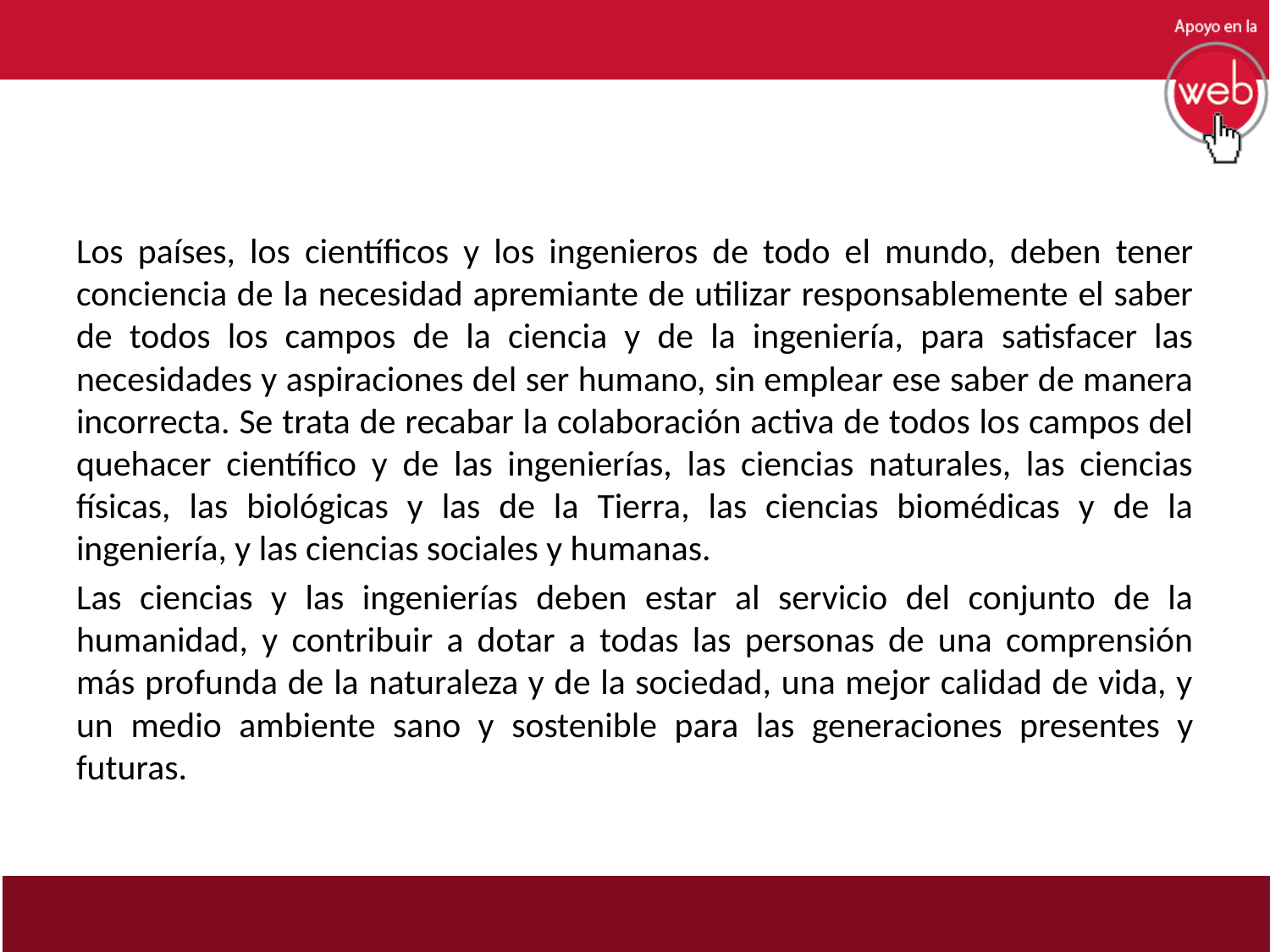

Los países, los científicos y los ingenieros de todo el mundo, deben tener conciencia de la necesidad apremiante de utilizar responsablemente el saber de todos los campos de la ciencia y de la ingeniería, para satisfacer las necesidades y aspiraciones del ser humano, sin emplear ese saber de manera incorrecta. Se trata de recabar la colaboración activa de todos los campos del quehacer científico y de las ingenierías, las ciencias naturales, las ciencias físicas, las biológicas y las de la Tierra, las ciencias biomédicas y de la ingeniería, y las ciencias sociales y humanas.
Las ciencias y las ingenierías deben estar al servicio del conjunto de la humanidad, y contribuir a dotar a todas las personas de una comprensión más profunda de la naturaleza y de la sociedad, una mejor calidad de vida, y un medio ambiente sano y sostenible para las generaciones presentes y futuras.